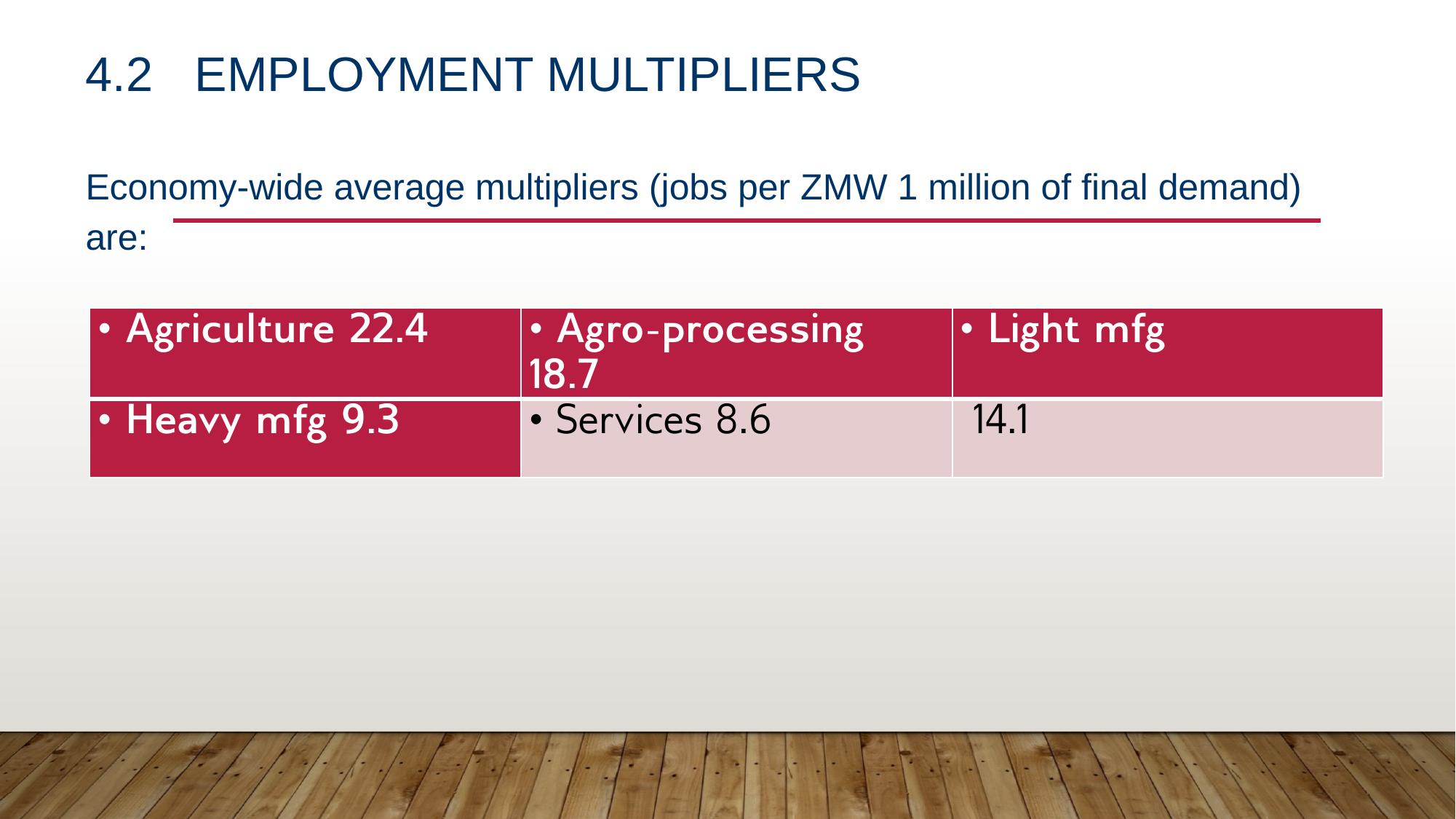

# 4.2	Employment Multipliers
Economy-wide average multipliers (jobs per ZMW 1 million of final demand) are:
| • Agriculture 22.4 | • Agro-processing 18.7 | • Light mfg |
| --- | --- | --- |
| • Heavy mfg 9.3 | • Services 8.6 | 14.1 |